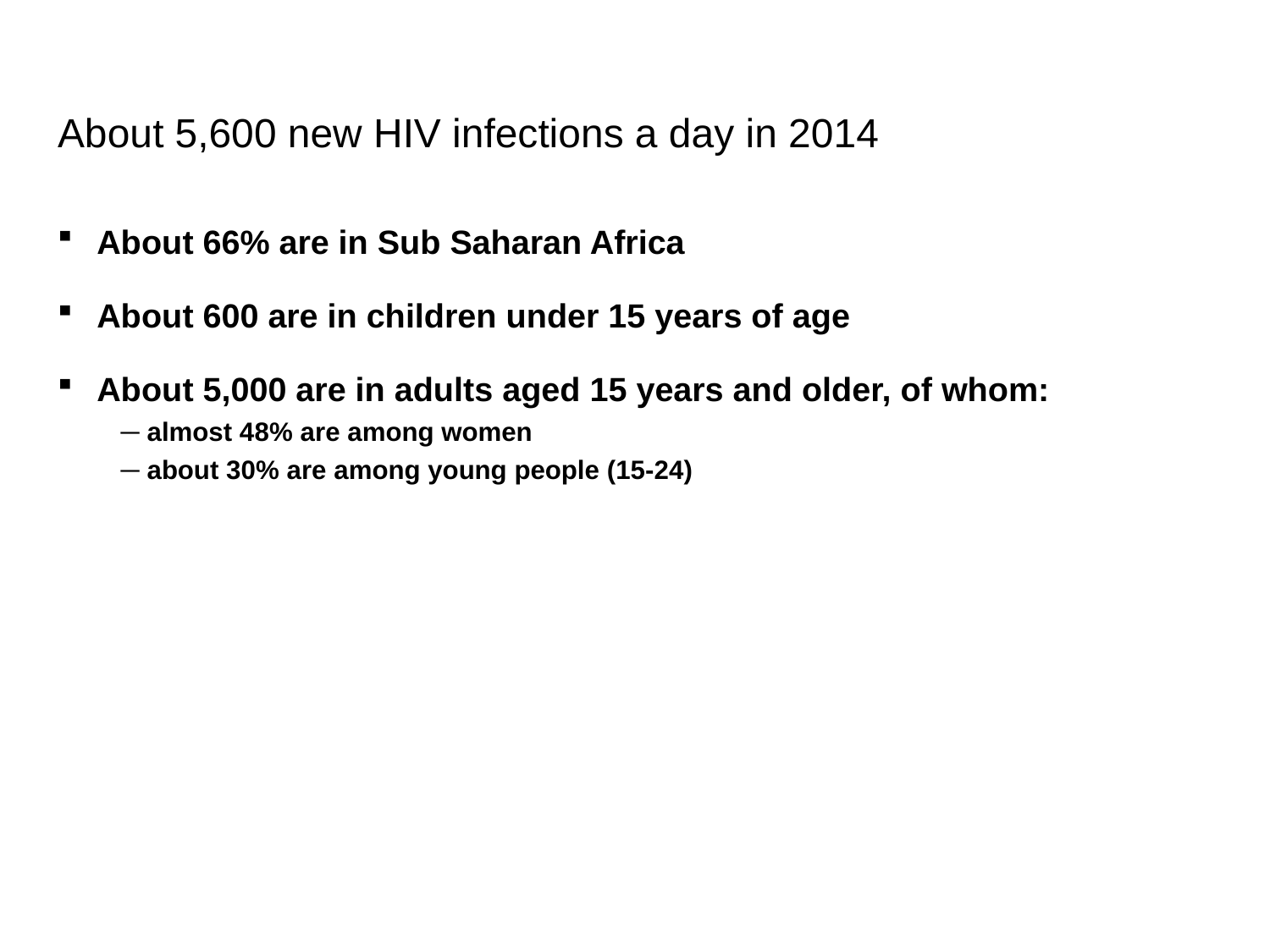

About 5,600 new HIV infections a day in 2014
About 66% are in Sub Saharan Africa
About 600 are in children under 15 years of age
About 5,000 are in adults aged 15 years and older, of whom:
─ almost 48% are among women
─ about 30% are among young people (15-24)